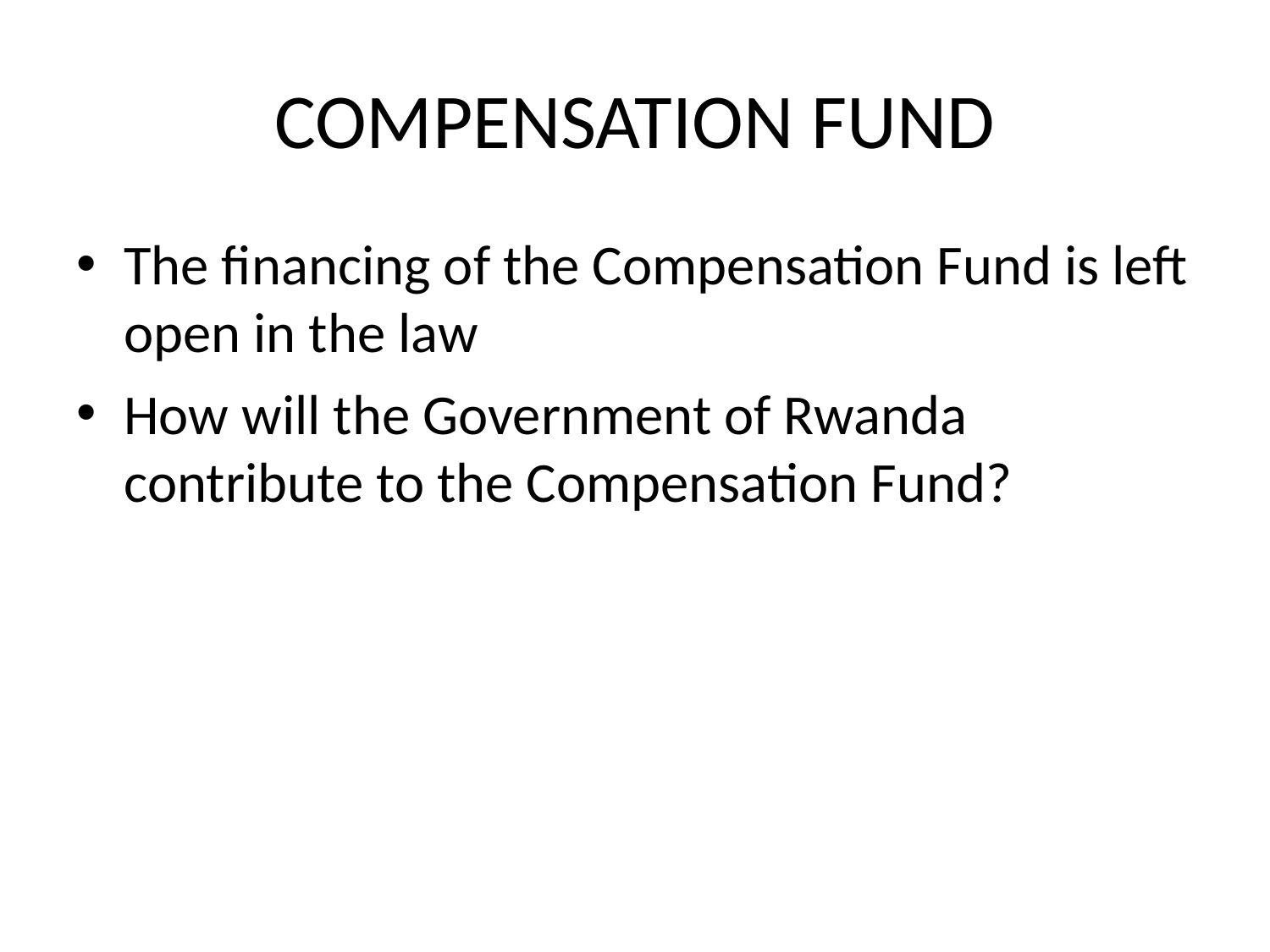

# COMPENSATION FUND
The financing of the Compensation Fund is left open in the law
How will the Government of Rwanda contribute to the Compensation Fund?